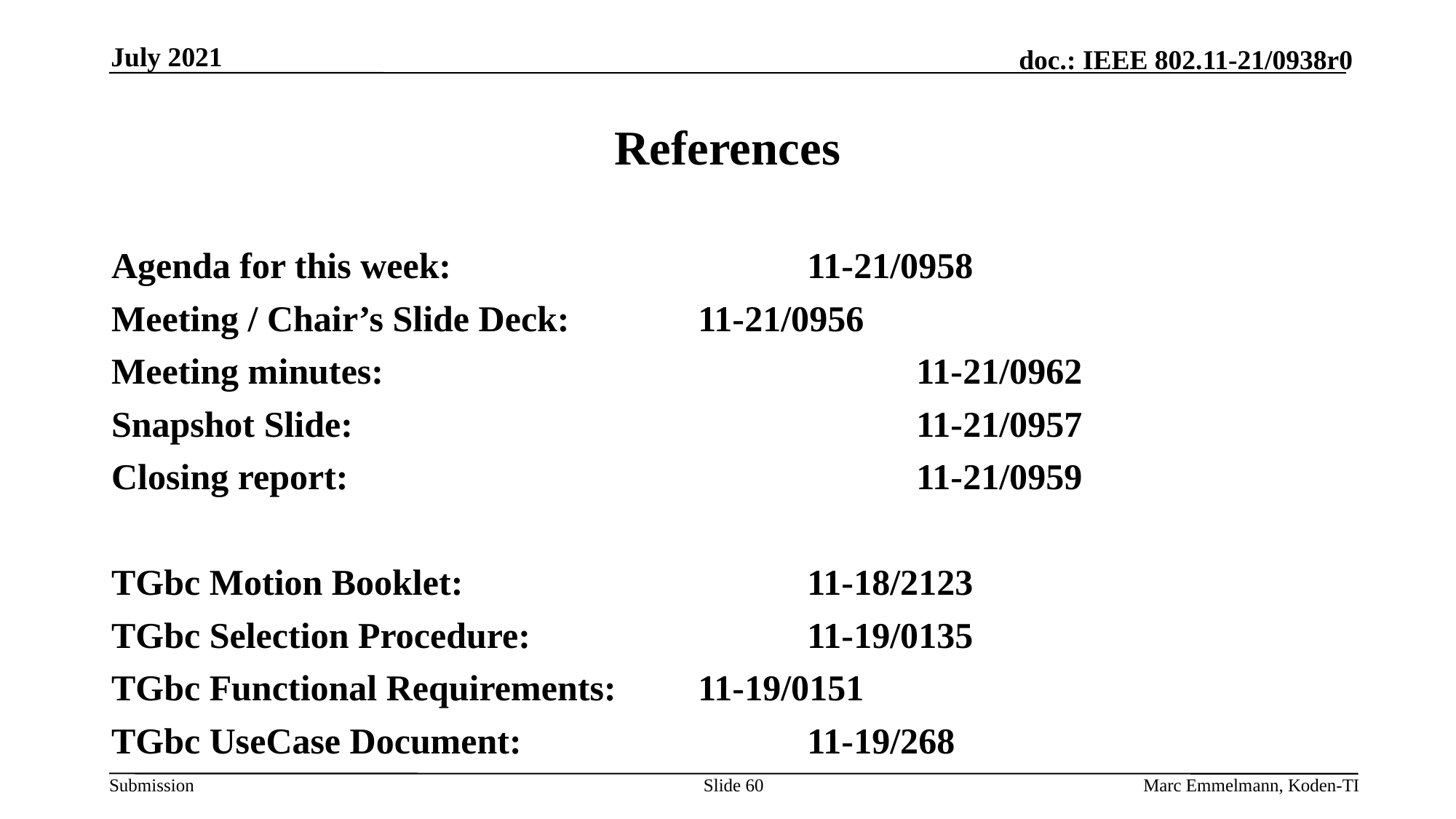

July 2021
# References
Agenda for this week:				11-21/0958
Meeting / Chair’s Slide Deck:		11-21/0956
Meeting minutes:					11-21/0962
Snapshot Slide:						11-21/0957
Closing report:						11-21/0959

TGbc Motion Booklet:				11-18/2123
TGbc Selection Procedure:			11-19/0135
TGbc Functional Requirements:	11-19/0151
TGbc UseCase Document:			11-19/268
Slide 60
Marc Emmelmann, Koden-TI